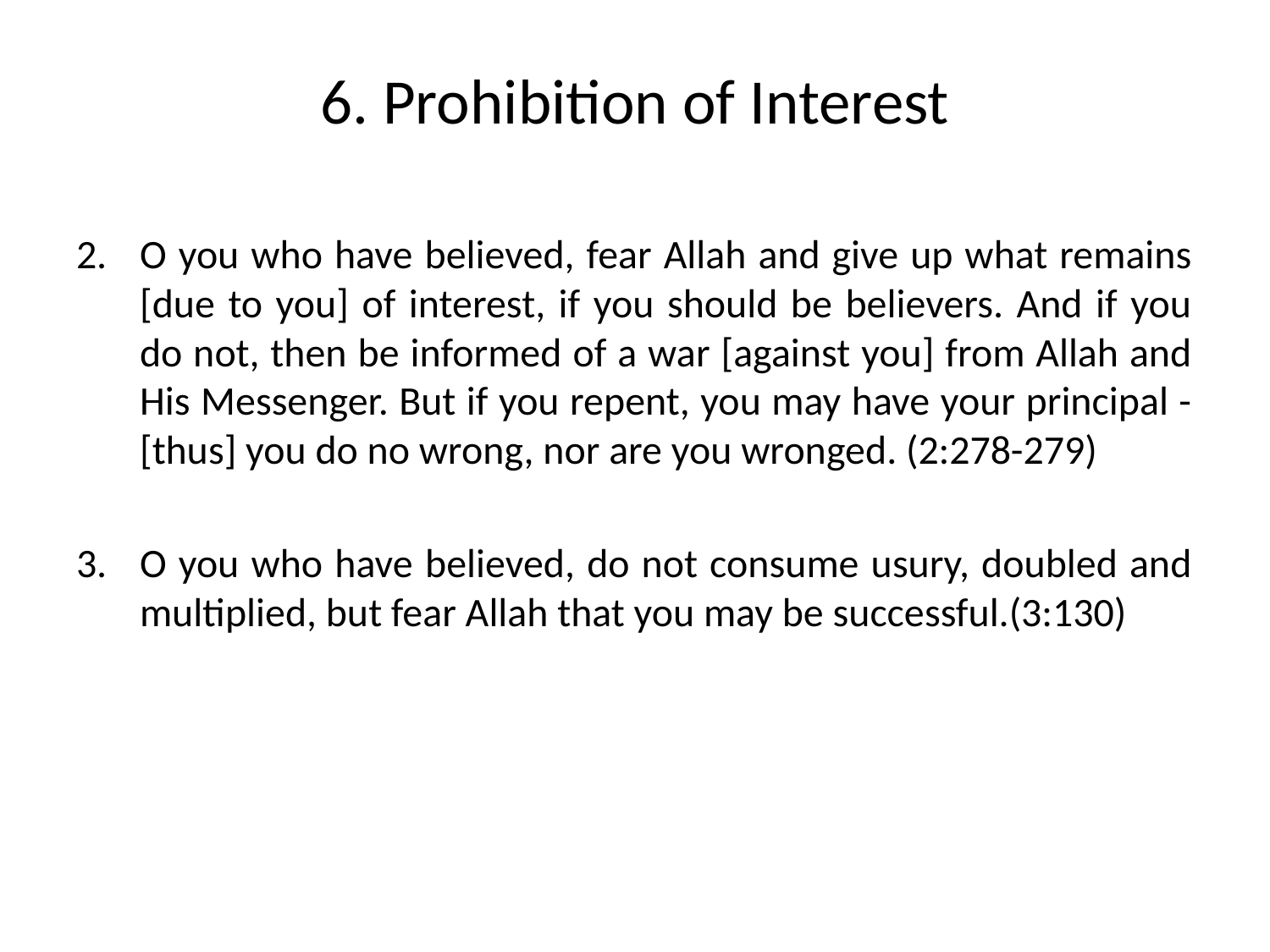

# 6. Prohibition of Interest
O you who have believed, fear Allah and give up what remains [due to you] of interest, if you should be believers. And if you do not, then be informed of a war [against you] from Allah and His Messenger. But if you repent, you may have your principal - [thus] you do no wrong, nor are you wronged. (2:278-279)

O you who have believed, do not consume usury, doubled and multiplied, but fear Allah that you may be successful.(3:130)